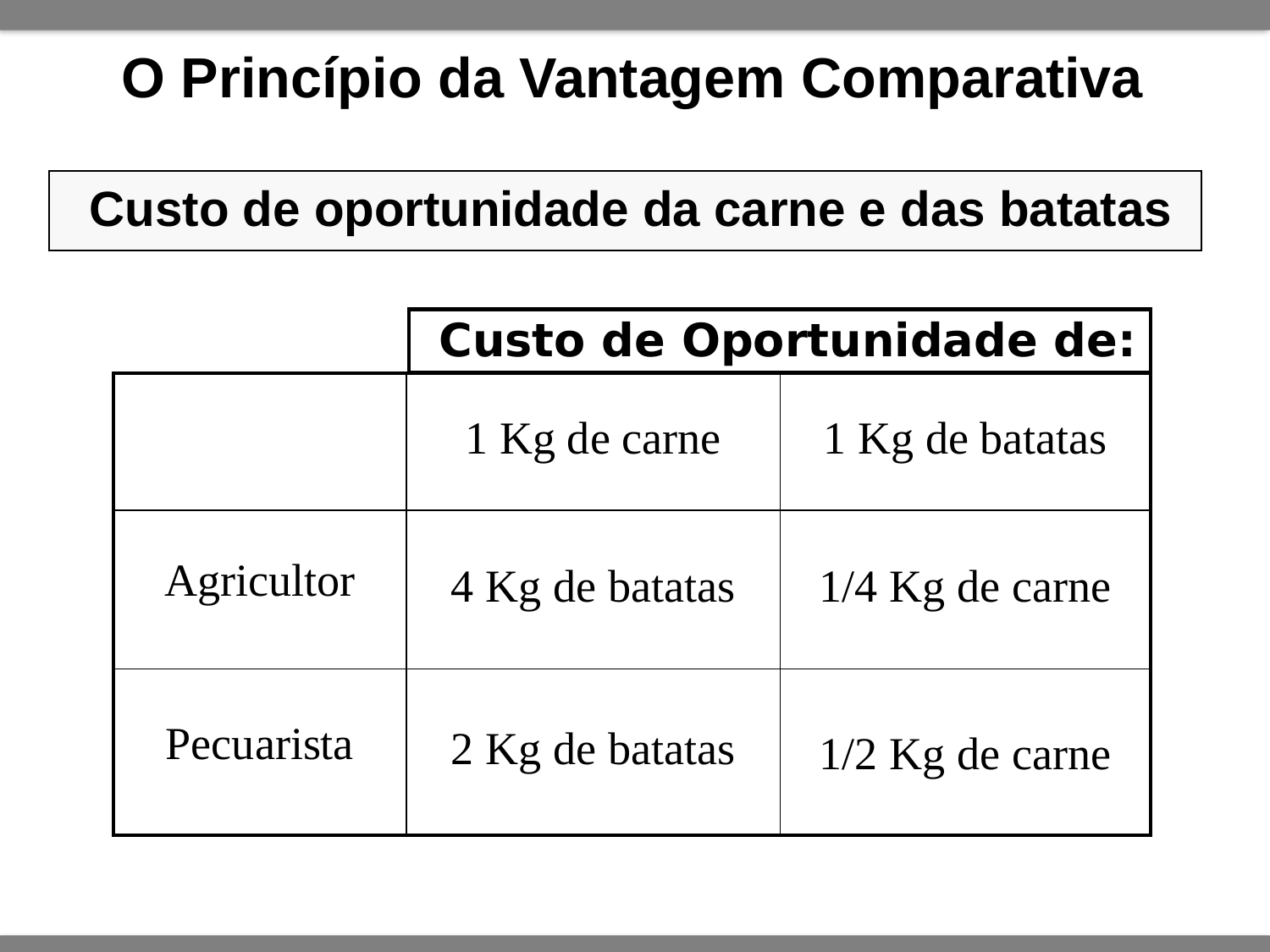

O Princípio da Vantagem Comparativa
  Custo de oportunidade da carne e das batatas

  Custo de Oportunidade de:

|  | 1 Kg de carne | 1 Kg de batatas |
| --- | --- | --- |
| Agricultor | 4 Kg de batatas | 1/4 Kg de carne |
| Pecuarista | 2 Kg de batatas | 1/2 Kg de carne |